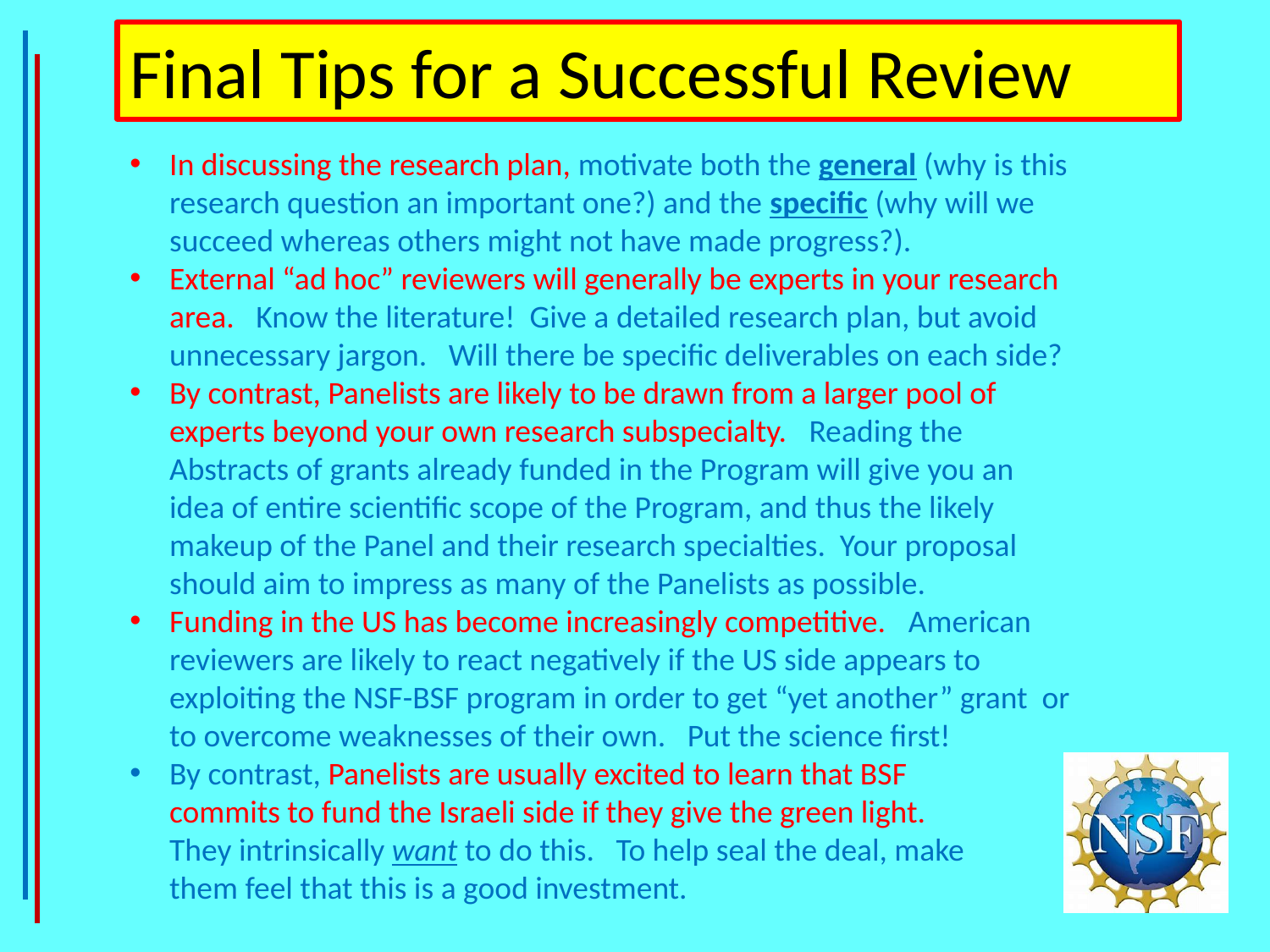

Final Tips for a Successful Review
In discussing the research plan, motivate both the general (why is this research question an important one?) and the specific (why will we succeed whereas others might not have made progress?).
External “ad hoc” reviewers will generally be experts in your research area.   Know the literature!  Give a detailed research plan, but avoid unnecessary jargon.   Will there be specific deliverables on each side?
By contrast, Panelists are likely to be drawn from a larger pool of experts beyond your own research subspecialty.   Reading the Abstracts of grants already funded in the Program will give you an idea of entire scientific scope of the Program, and thus the likely makeup of the Panel and their research specialties.  Your proposal should aim to impress as many of the Panelists as possible.
Funding in the US has become increasingly competitive.   American reviewers are likely to react negatively if the US side appears to exploiting the NSF-BSF program in order to get “yet another” grant  or to overcome weaknesses of their own.   Put the science first!
By contrast, Panelists are usually excited to learn that BSF           commits to fund the Israeli side if they give the green light.                They intrinsically want to do this.   To help seal the deal, make       them feel that this is a good investment.